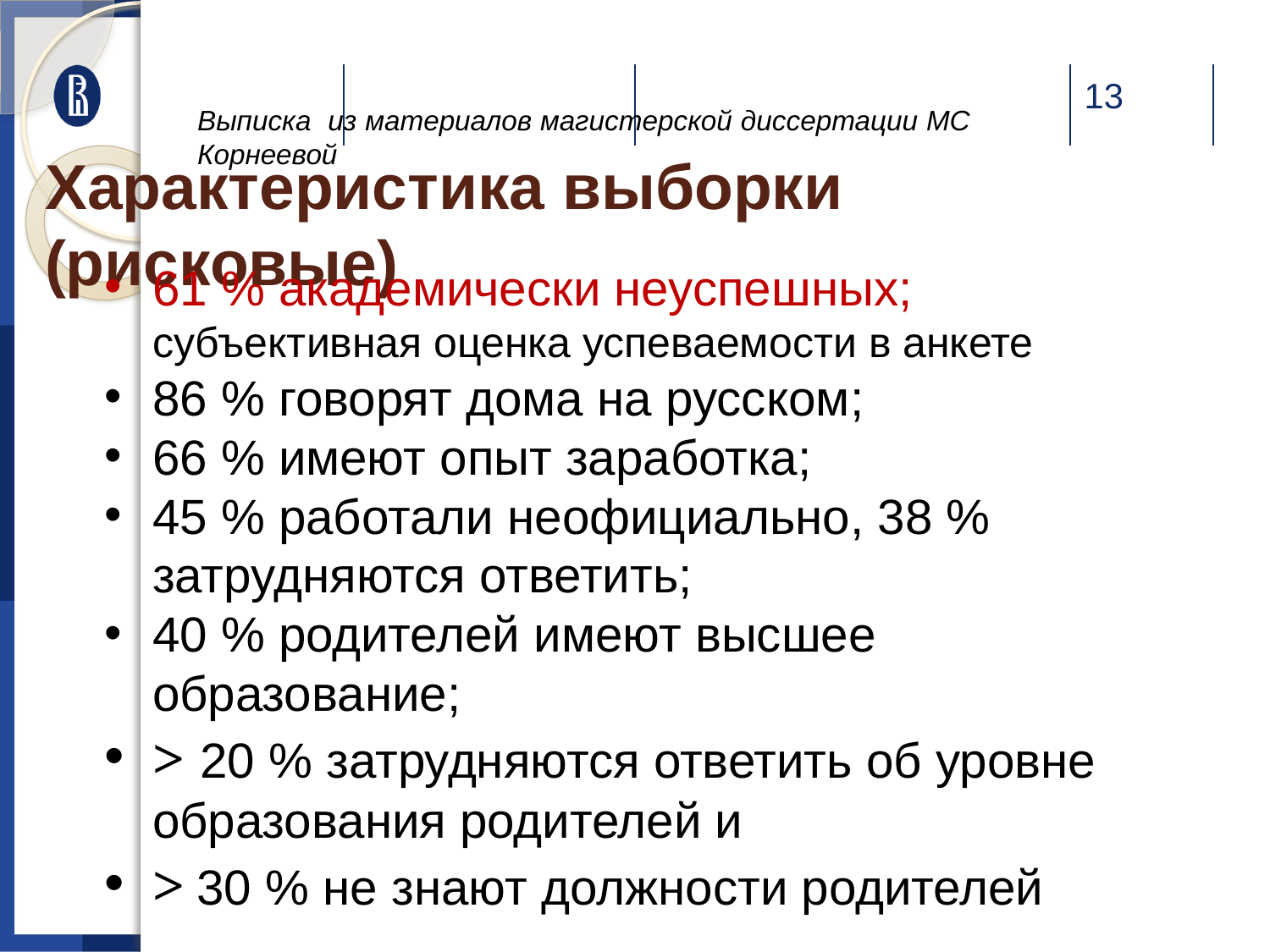

Выписка  из материалов магистерской диссертации МС Корнеевой
# Характеристика выборки (рисковые)
61 % академически неуспешных; субъективная оценка успеваемости в анкете
86 % говорят дома на русском;
66 % имеют опыт заработка;
45 % работали неофициально, 38 % затрудняются ответить;
40 % родителей имеют высшее образование;
> 20 % затрудняются ответить об уровне образования родителей и
> 30 % не знают должности родителей